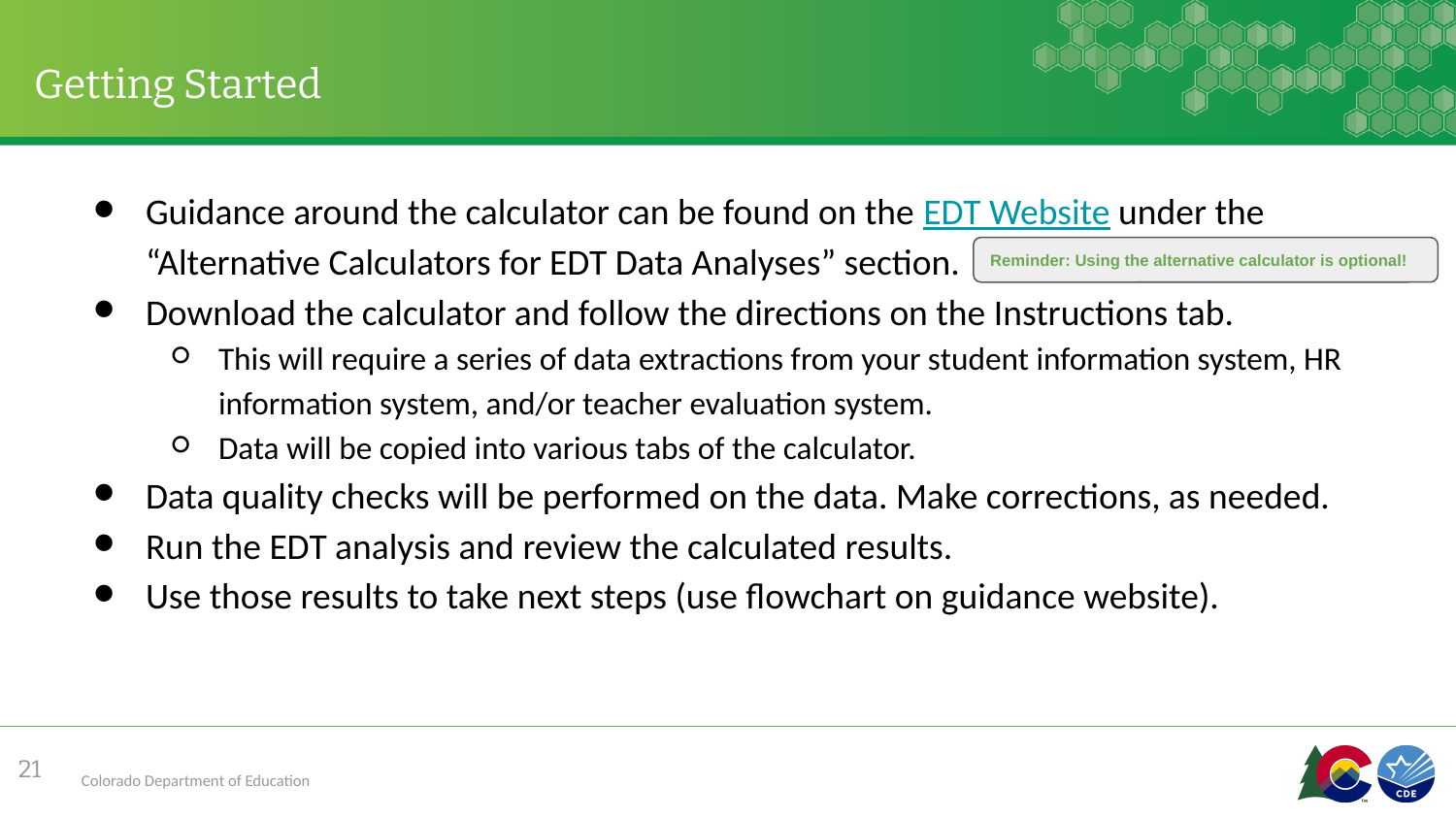

# Getting Started
Guidance around the calculator can be found on the EDT Website under the “Alternative Calculators for EDT Data Analyses” section.
Download the calculator and follow the directions on the Instructions tab.
This will require a series of data extractions from your student information system, HR information system, and/or teacher evaluation system.
Data will be copied into various tabs of the calculator.
Data quality checks will be performed on the data. Make corrections, as needed.
Run the EDT analysis and review the calculated results.
Use those results to take next steps (use flowchart on guidance website).
Reminder: Using the alternative calculator is optional!
21